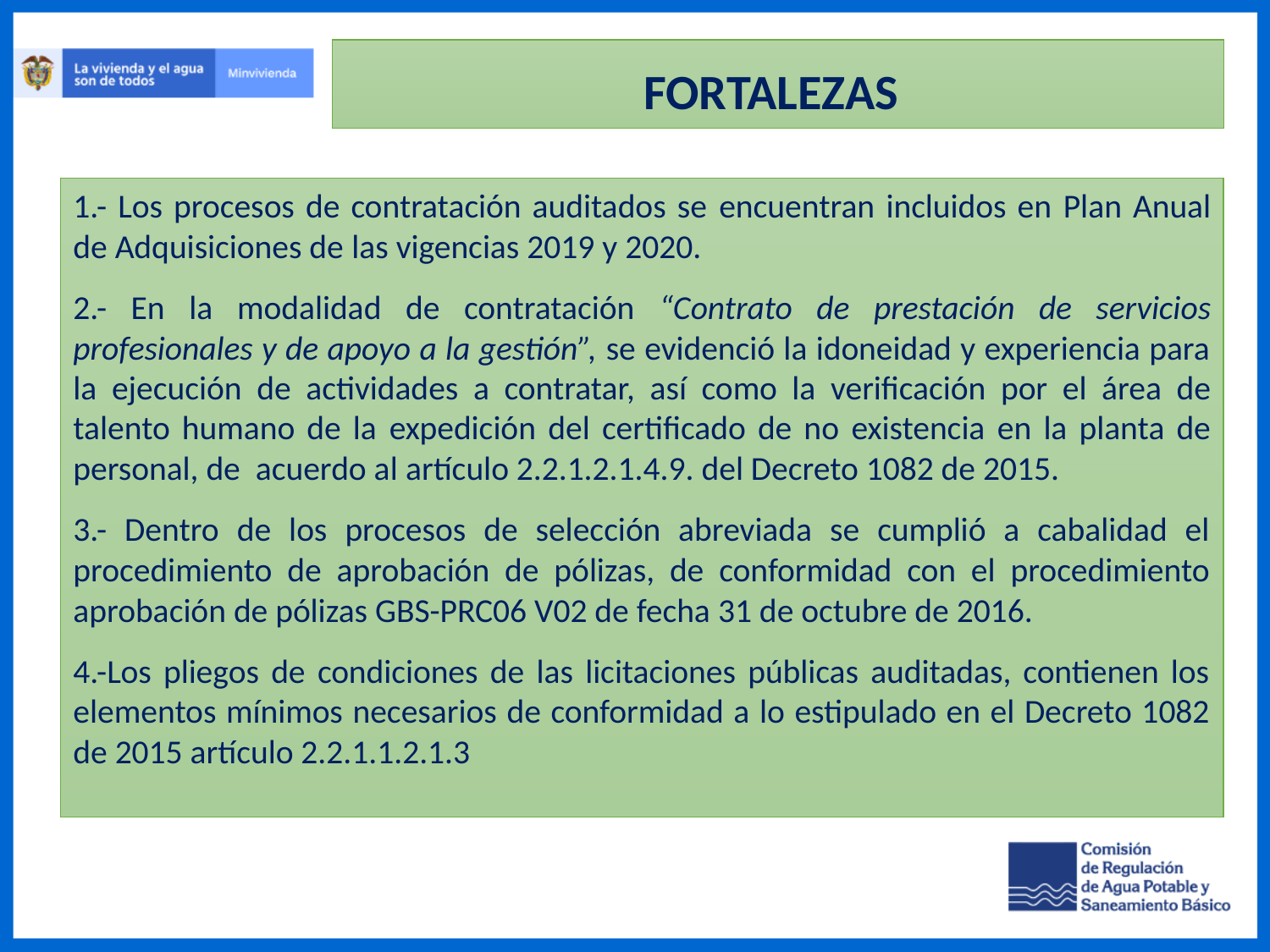

FORTALEZAS
1.- Los procesos de contratación auditados se encuentran incluidos en Plan Anual de Adquisiciones de las vigencias 2019 y 2020.

2.- En la modalidad de contratación “Contrato de prestación de servicios profesionales y de apoyo a la gestión”, se evidenció la idoneidad y experiencia para la ejecución de actividades a contratar, así como la verificación por el área de talento humano de la expedición del certificado de no existencia en la planta de personal, de  acuerdo al artículo 2.2.1.2.1.4.9. del Decreto 1082 de 2015.

3.- Dentro de los procesos de selección abreviada se cumplió a cabalidad el procedimiento de aprobación de pólizas, de conformidad con el procedimiento aprobación de pólizas GBS-PRC06 V02 de fecha 31 de octubre de 2016.

4.-Los pliegos de condiciones de las licitaciones públicas auditadas, contienen los elementos mínimos necesarios de conformidad a lo estipulado en el Decreto 1082 de 2015 artículo 2.2.1.1.2.1.3